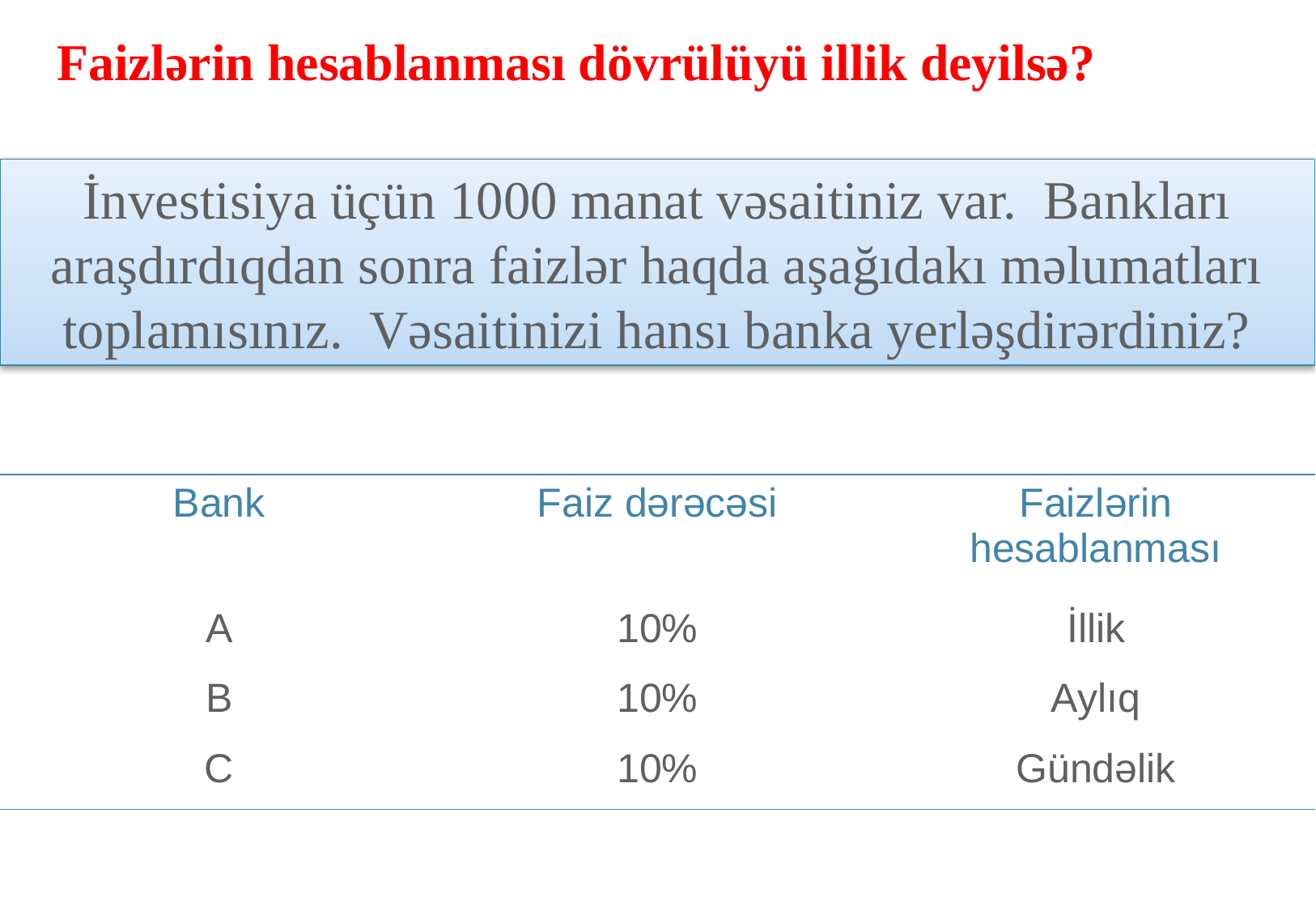

# Faizlərin hesablanması dövrülüyü illik deyilsə?
İnvestisiya üçün 1000 manat vəsaitiniz var.  Bankları araşdırdıqdan sonra faizlər haqda aşağıdakı məlumatları toplamısınız.  Vəsaitinizi hansı banka yerləşdirərdiniz?
| Bank | Faiz dərəcəsi | Faizlərin hesablanması |
| --- | --- | --- |
| A | 10% | İllik |
| B | 10% | Aylıq |
| C | 10% | Gündəlik |